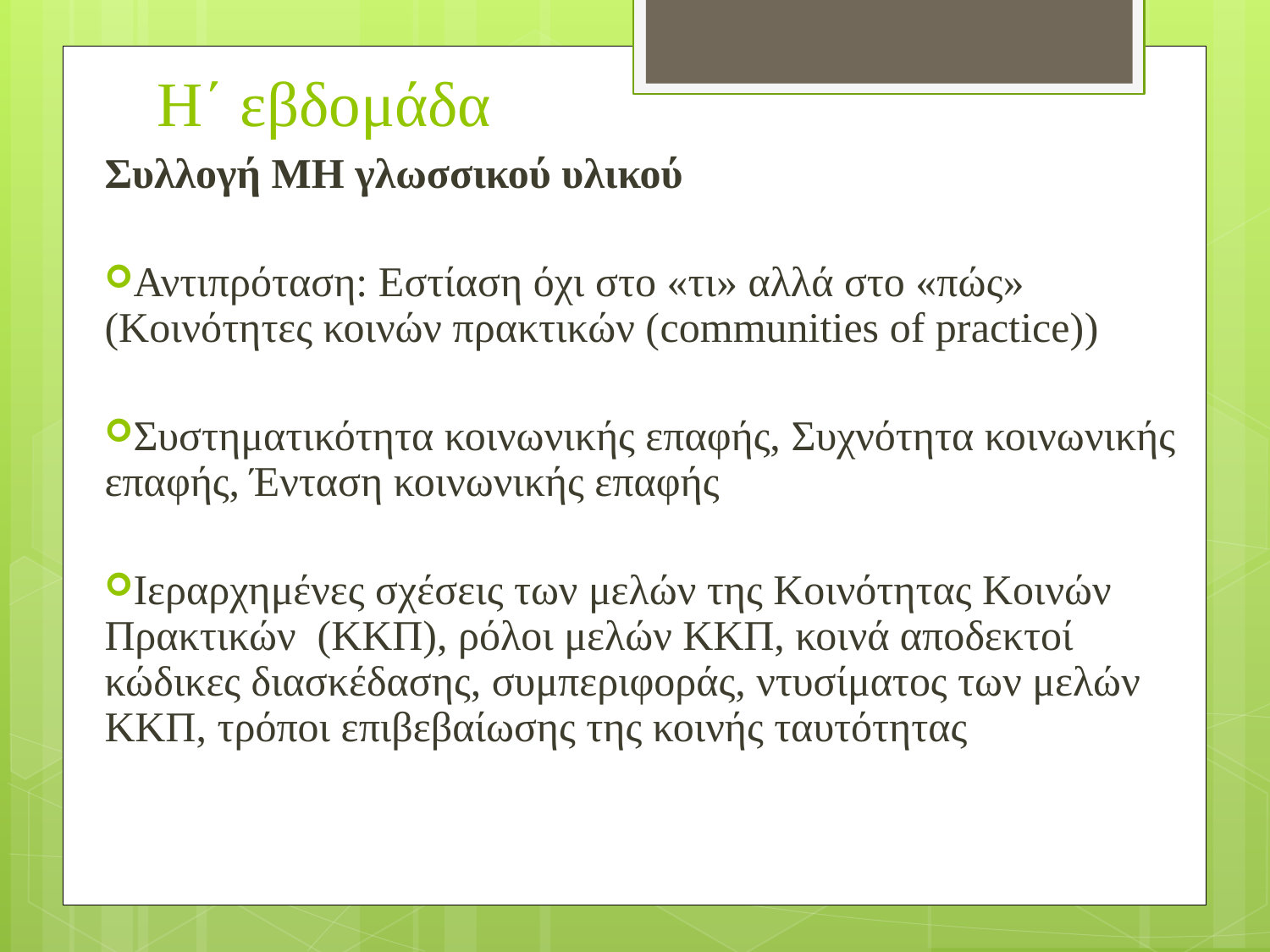

H΄ εβδομάδα
Συλλογή ΜΗ γλωσσικού υλικού

Αντιπρόταση: Εστίαση όχι στο «τι» αλλά στο «πώς» (Κοινότητες κοινών πρακτικών (communities of practice))

Συστηματικότητα κοινωνικής επαφής, Συχνότητα κοινωνικής επαφής, Ένταση κοινωνικής επαφής

Ιεραρχημένες σχέσεις των μελών της Κοινότητας Κοινών Πρακτικών  (ΚΚΠ), ρόλοι μελών ΚΚΠ, κοινά αποδεκτοί κώδικες διασκέδασης, συμπεριφοράς, ντυσίματος των μελών ΚΚΠ, τρόποι επιβεβαίωσης της κοινής ταυτότητας